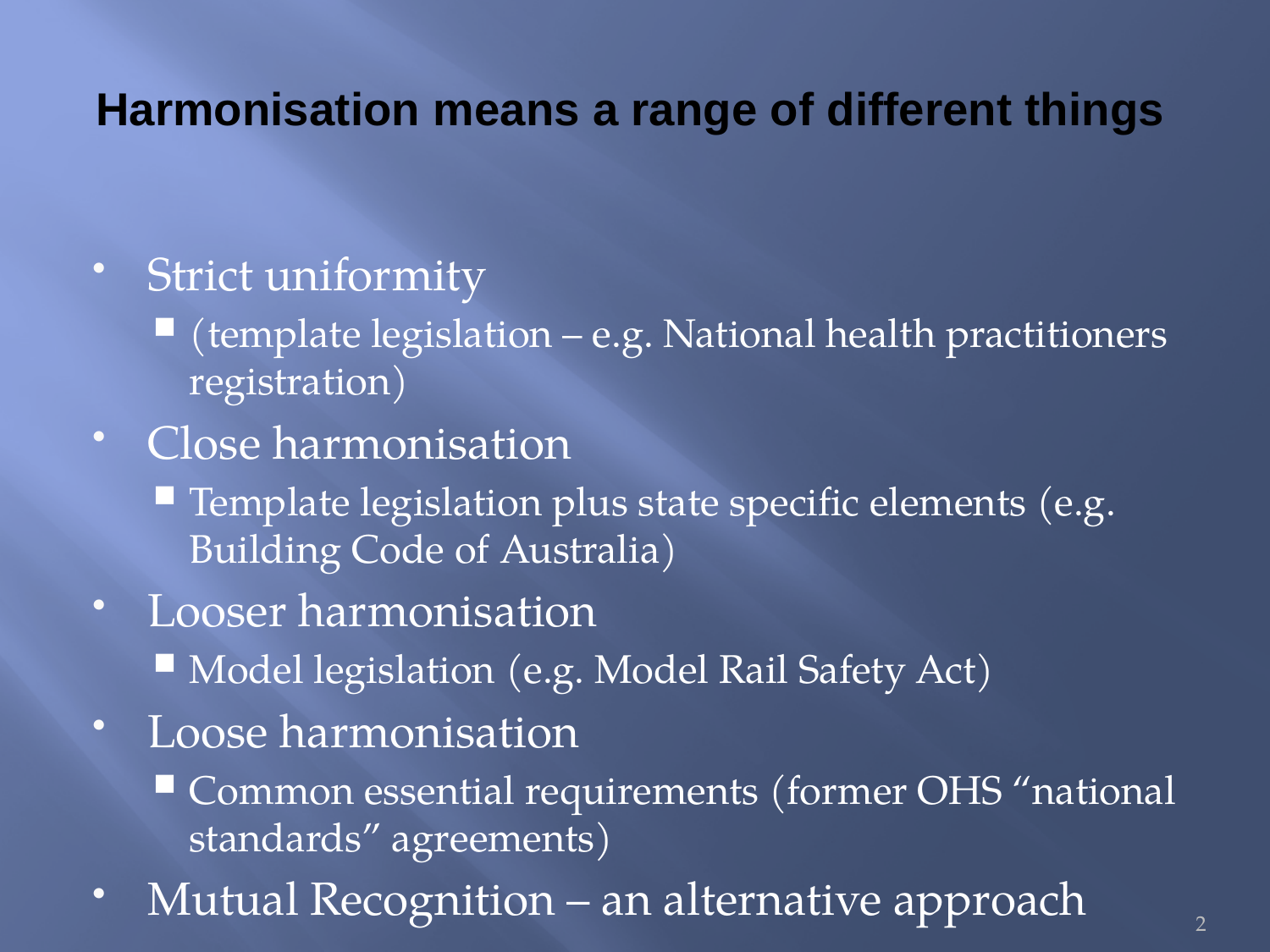

# Harmonisation means a range of different things
Strict uniformity
(template legislation – e.g. National health practitioners registration)
Close harmonisation
Template legislation plus state specific elements (e.g. Building Code of Australia)
Looser harmonisation
Model legislation (e.g. Model Rail Safety Act)
Loose harmonisation
Common essential requirements (former OHS “national standards” agreements)
Mutual Recognition – an alternative approach
2